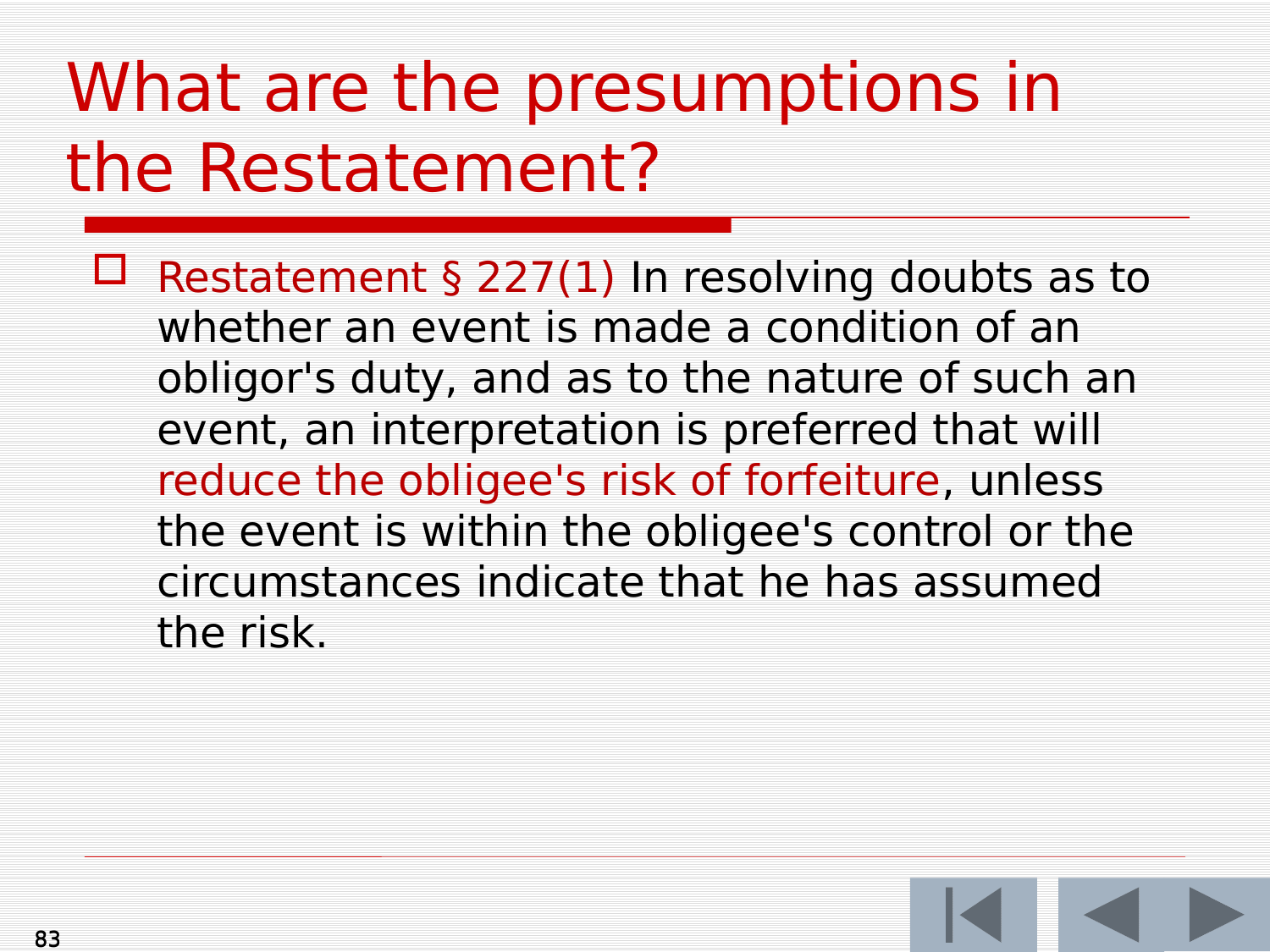

Restatement § 227(1) In resolving doubts as to whether an event is made a condition of an obligor's duty, and as to the nature of such an event, an interpretation is preferred that will reduce the obligee's risk of forfeiture, unless the event is within the obligee's control or the circumstances indicate that he has assumed the risk.
What are the presumptions in the Restatement?
83
83